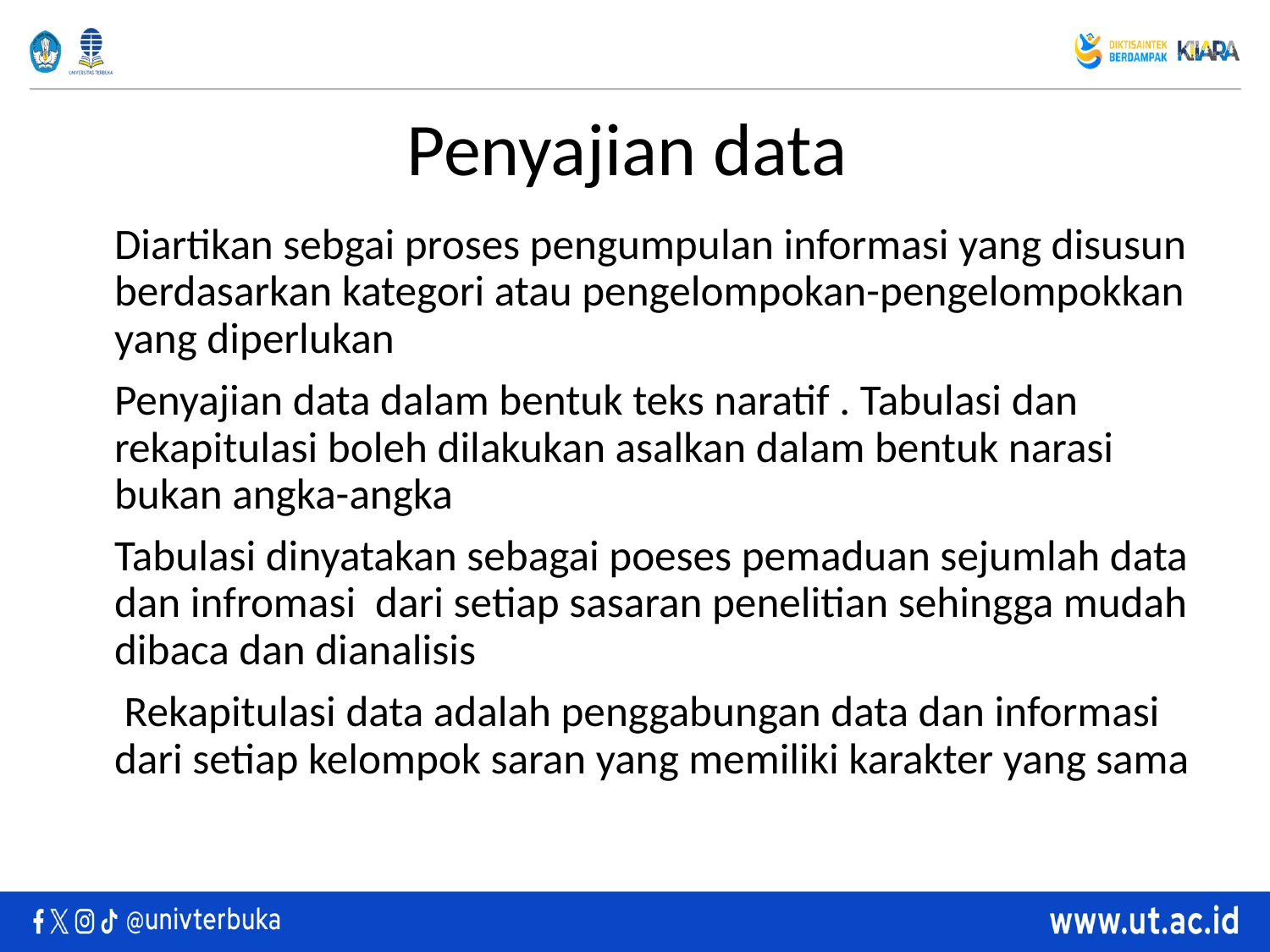

# Penyajian data
Diartikan sebgai proses pengumpulan informasi yang disusun berdasarkan kategori atau pengelompokan-pengelompokkan yang diperlukan
Penyajian data dalam bentuk teks naratif . Tabulasi dan rekapitulasi boleh dilakukan asalkan dalam bentuk narasi bukan angka-angka
Tabulasi dinyatakan sebagai poeses pemaduan sejumlah data dan infromasi  dari setiap sasaran penelitian sehingga mudah dibaca dan dianalisis
 Rekapitulasi data adalah penggabungan data dan informasi dari setiap kelompok saran yang memiliki karakter yang sama